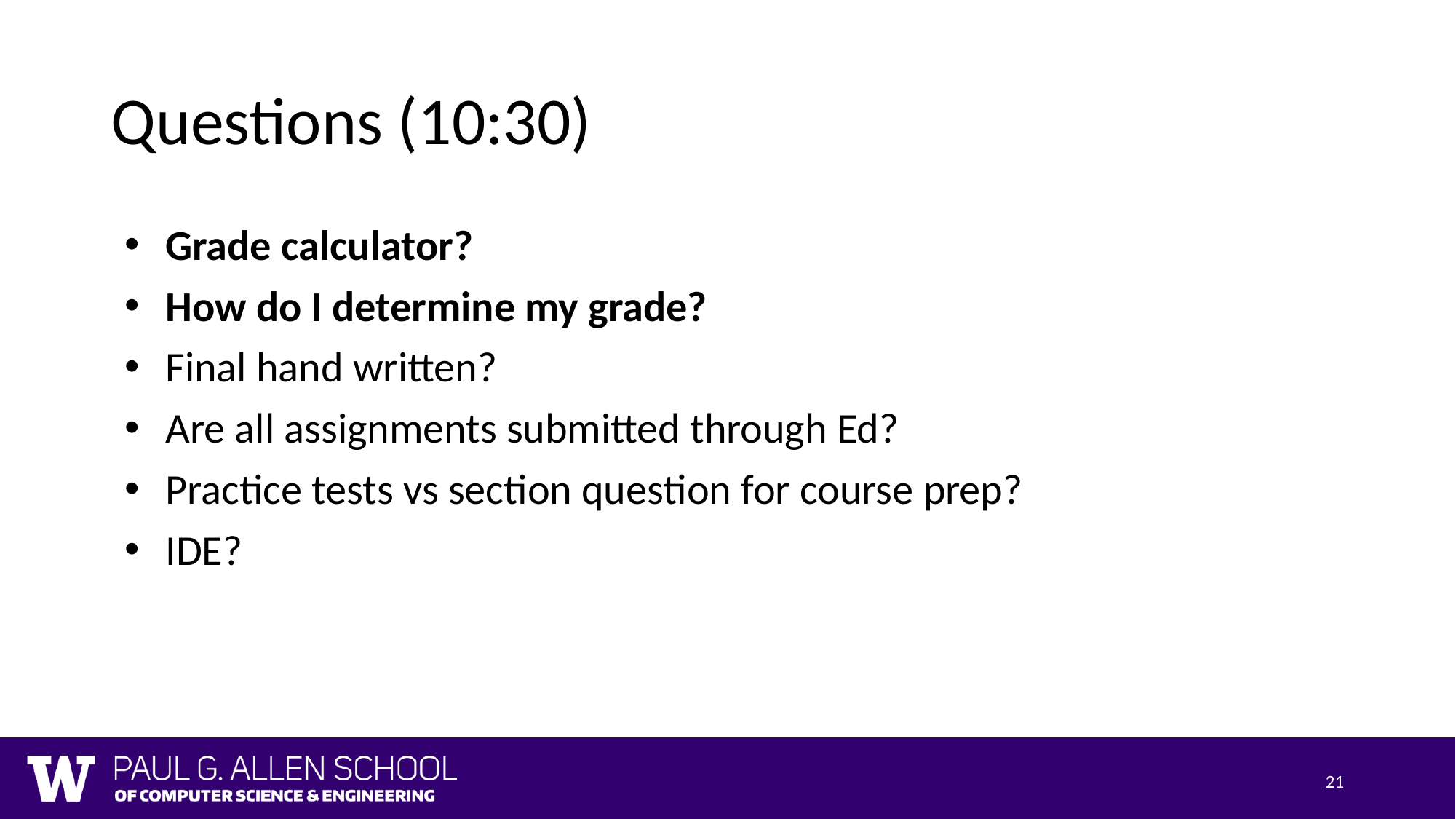

# Questions (10:30)
Grade calculator?
How do I determine my grade?
Final hand written?
Are all assignments submitted through Ed?
Practice tests vs section question for course prep?
IDE?

21